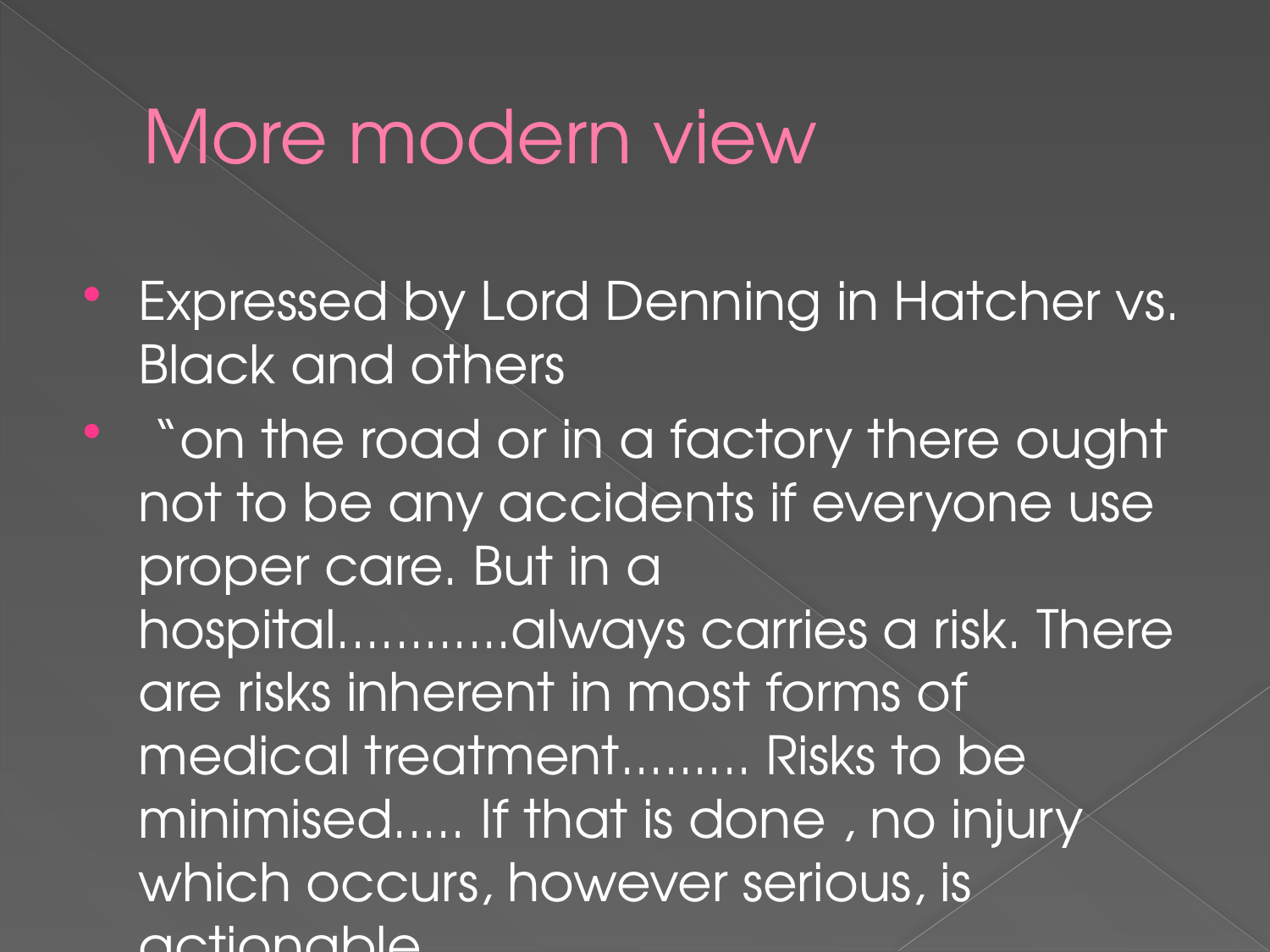

# More modern view
Expressed by Lord Denning in Hatcher vs. Black and others
 “on the road or in a factory there ought not to be any accidents if everyone use proper care. But in a hospital............always carries a risk. There are risks inherent in most forms of medical treatment......... Risks to be minimised..... If that is done , no injury which occurs, however serious, is actionable.